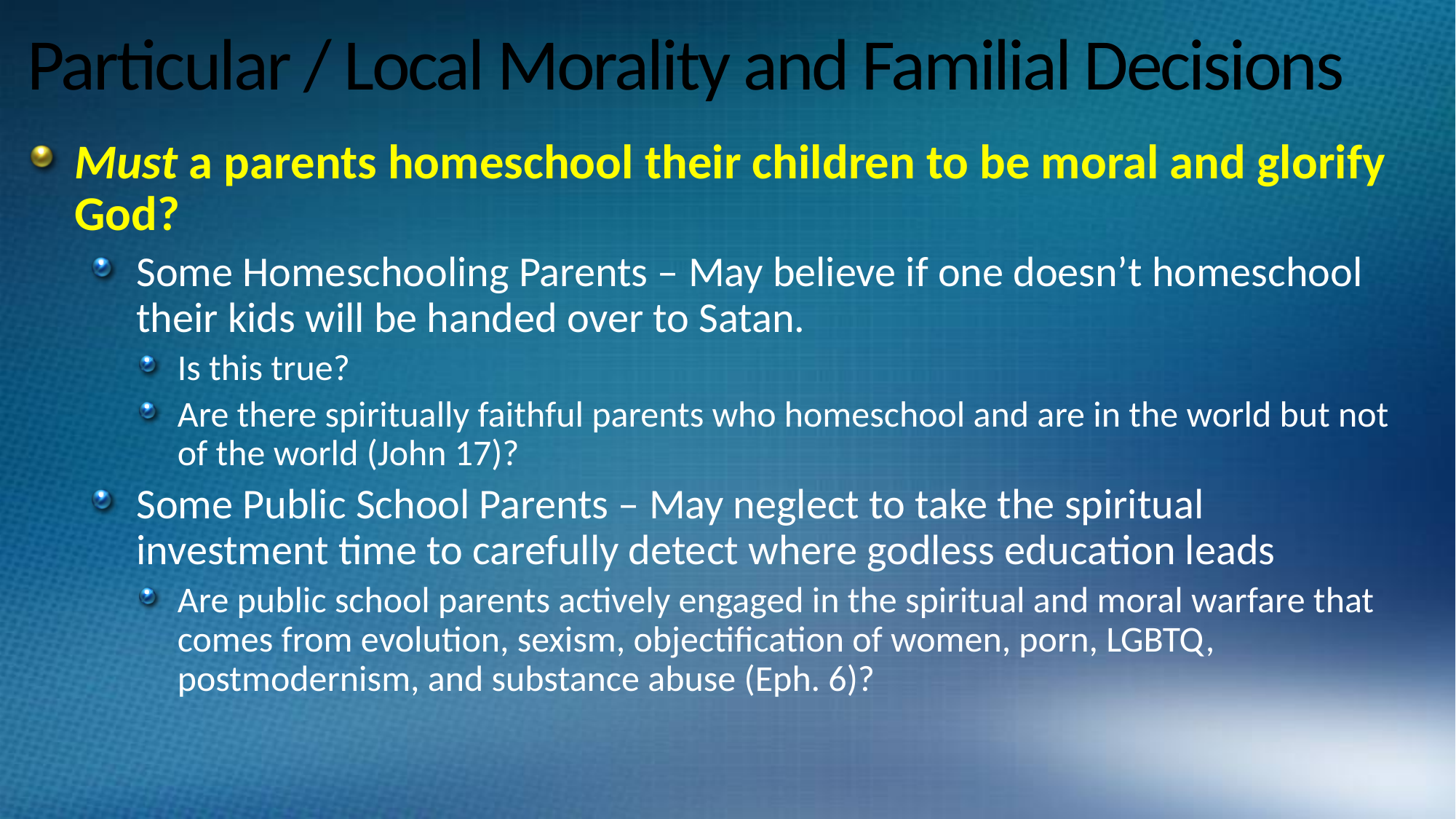

# Particular / Local Morality and Familial Decisions
Must a parents homeschool their children to be moral and glorify God?
Some Homeschooling Parents – May believe if one doesn’t homeschool their kids will be handed over to Satan.
Is this true?
Are there spiritually faithful parents who homeschool and are in the world but not of the world (John 17)?
Some Public School Parents – May neglect to take the spiritual investment time to carefully detect where godless education leads
Are public school parents actively engaged in the spiritual and moral warfare that comes from evolution, sexism, objectification of women, porn, LGBTQ, postmodernism, and substance abuse (Eph. 6)?